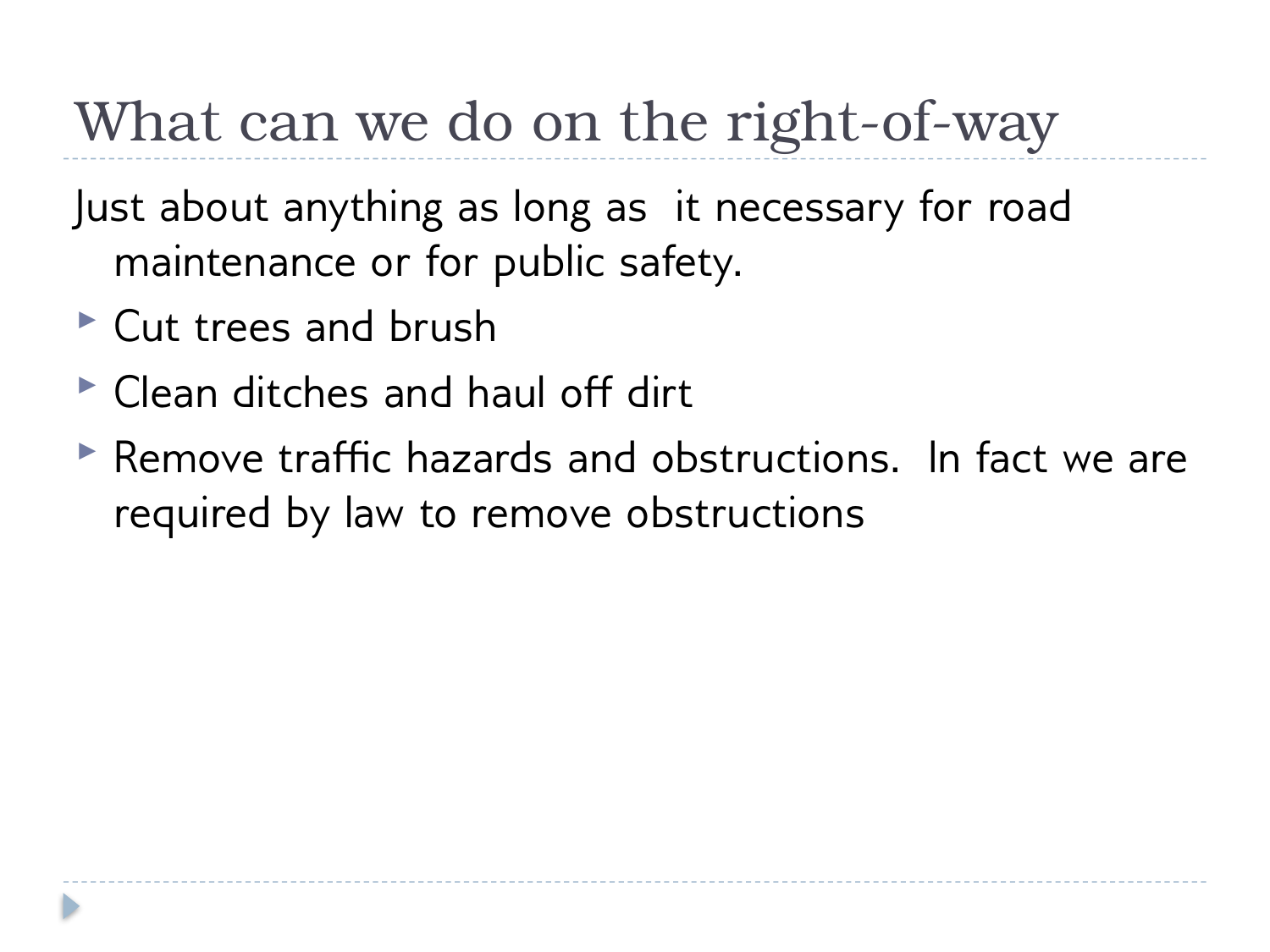

# What can we do on the right-of-way
Just about anything as long as  it necessary for road maintenance or for public safety.
Cut trees and brush
Clean ditches and haul off dirt
Remove traffic hazards and obstructions.  In fact we are required by law to remove obstructions